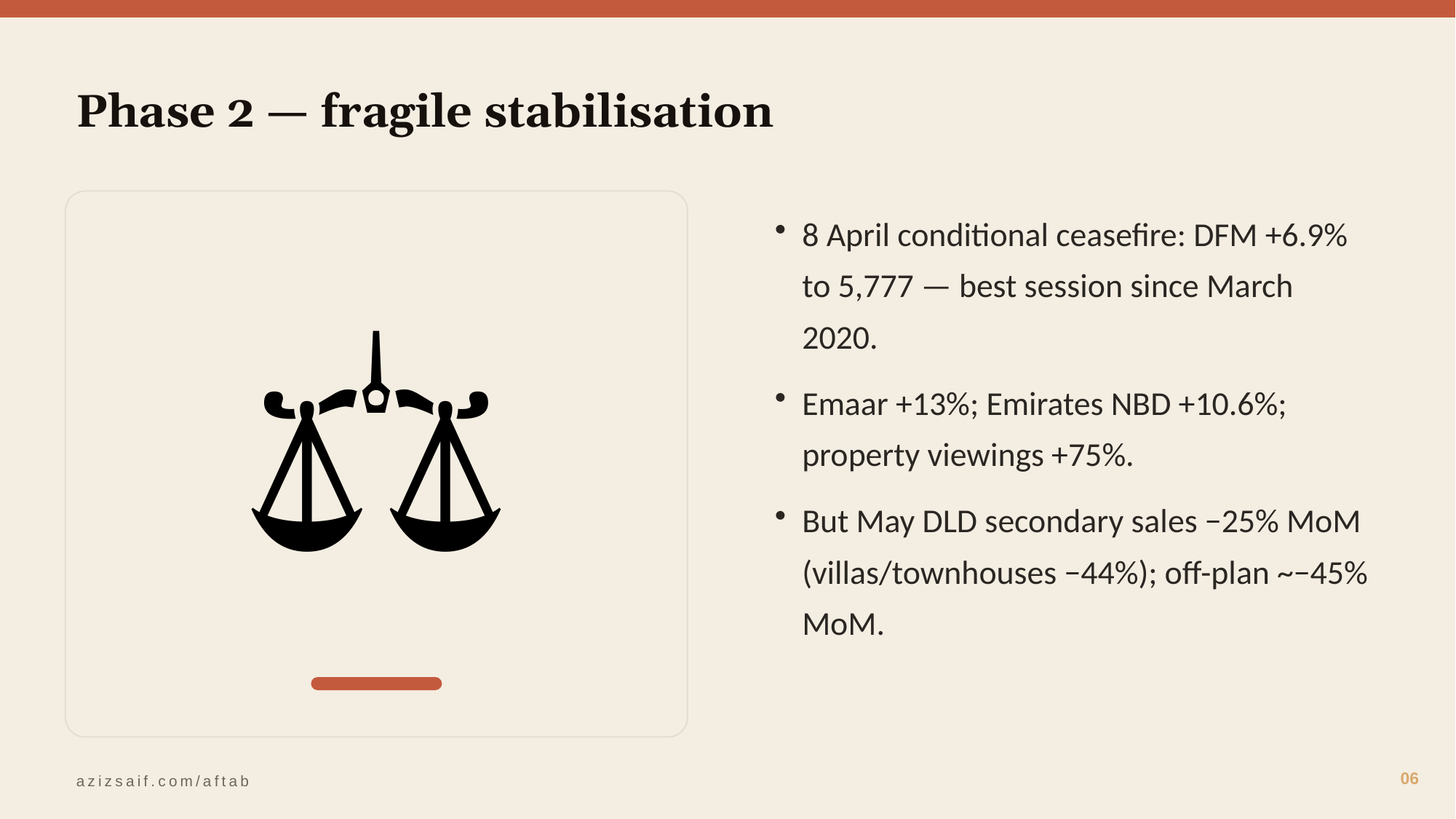

Phase 2 — fragile stabilisation

⚖️
8 April conditional ceasefire: DFM +6.9% to 5,777 — best session since March 2020.
Emaar +13%; Emirates NBD +10.6%; property viewings +75%.
But May DLD secondary sales −25% MoM (villas/townhouses −44%); off-plan ~−45% MoM.

06
azizsaif.com/aftab